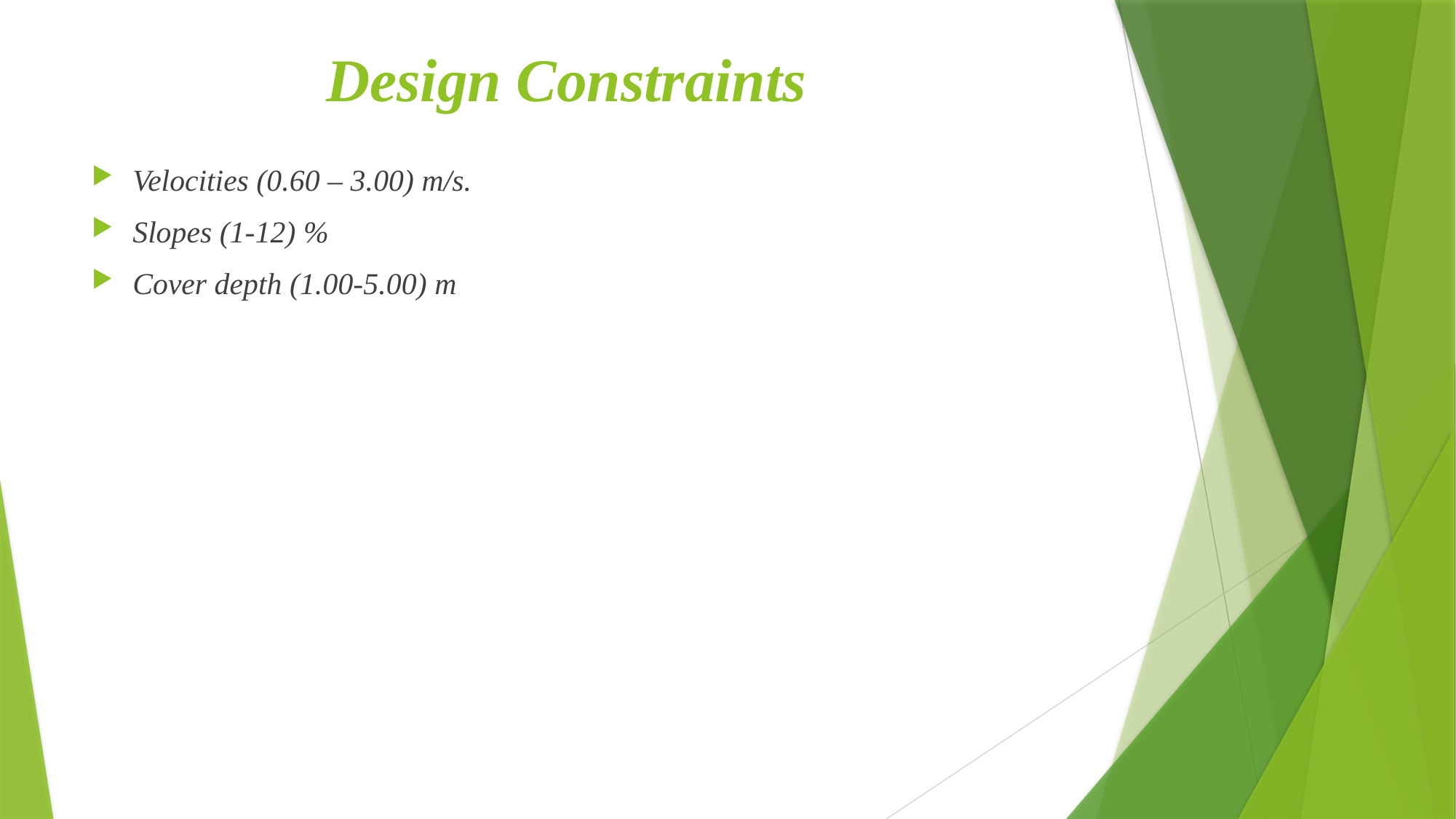

# Design Constraints
Velocities (0.60 – 3.00) m/s.
Slopes (1-12) %
Cover depth (1.00-5.00) m